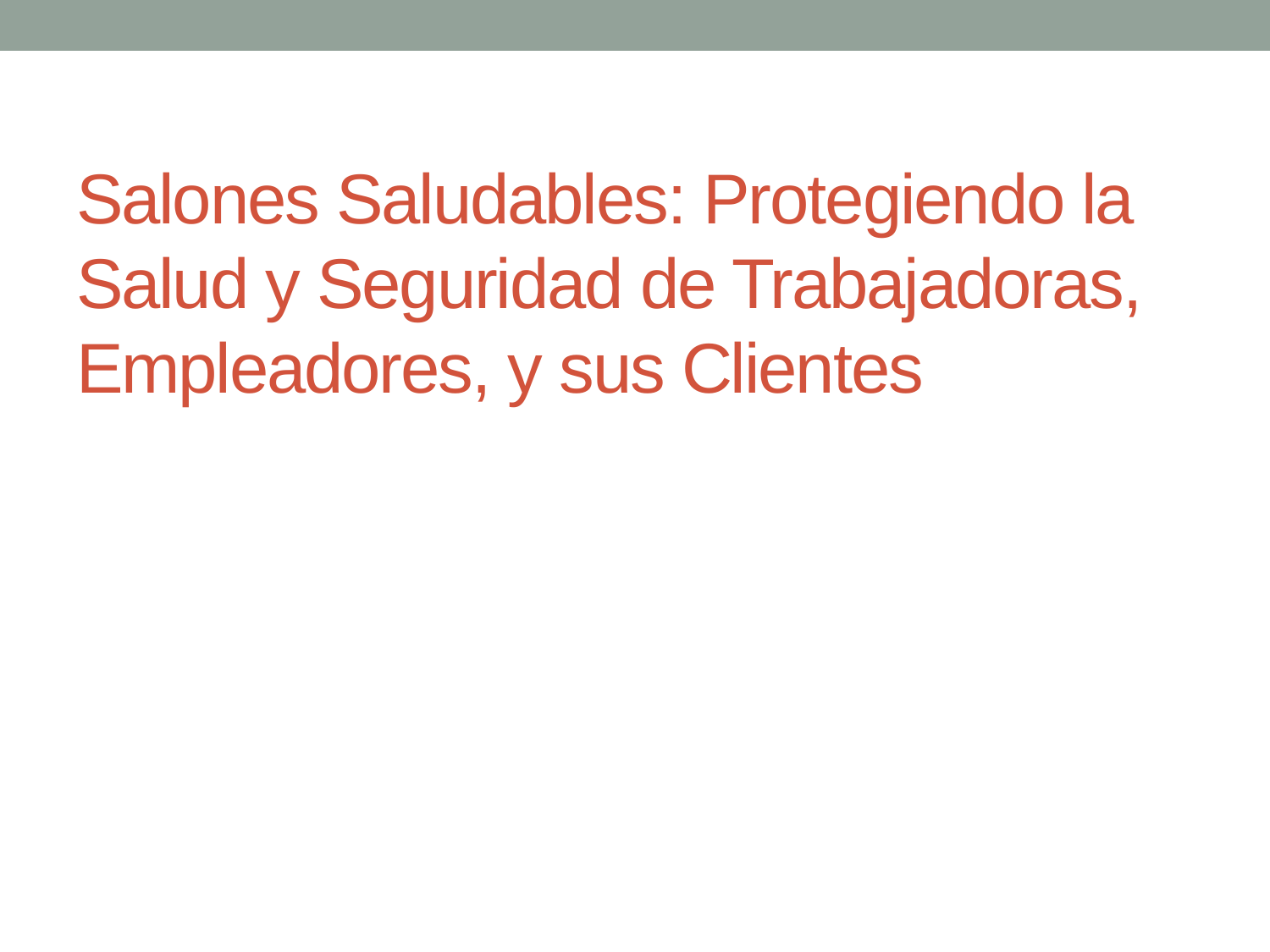

# Salones Saludables: Protegiendo la Salud y Seguridad de Trabajadoras, Empleadores, y sus Clientes